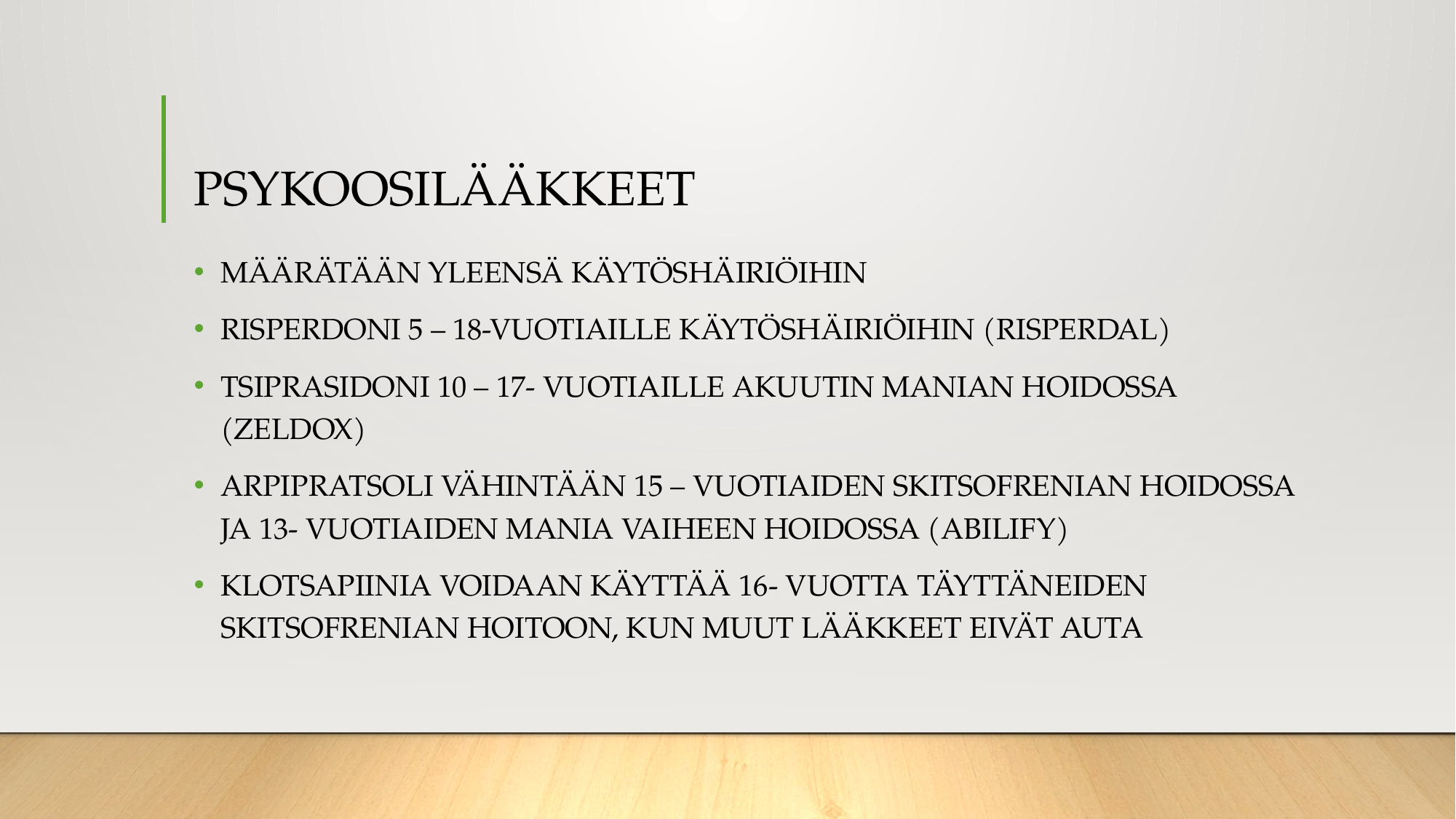

# PSYKOOSILÄÄKKEET
MÄÄRÄTÄÄN YLEENSÄ KÄYTÖSHÄIRIÖIHIN
RISPERDONI 5 – 18-VUOTIAILLE KÄYTÖSHÄIRIÖIHIN (RISPERDAL)
TSIPRASIDONI 10 – 17- VUOTIAILLE AKUUTIN MANIAN HOIDOSSA (ZELDOX)
ARPIPRATSOLI VÄHINTÄÄN 15 – VUOTIAIDEN SKITSOFRENIAN HOIDOSSA JA 13- VUOTIAIDEN MANIA VAIHEEN HOIDOSSA (ABILIFY)
KLOTSAPIINIA VOIDAAN KÄYTTÄÄ 16- VUOTTA TÄYTTÄNEIDEN SKITSOFRENIAN HOITOON, KUN MUUT LÄÄKKEET EIVÄT AUTA